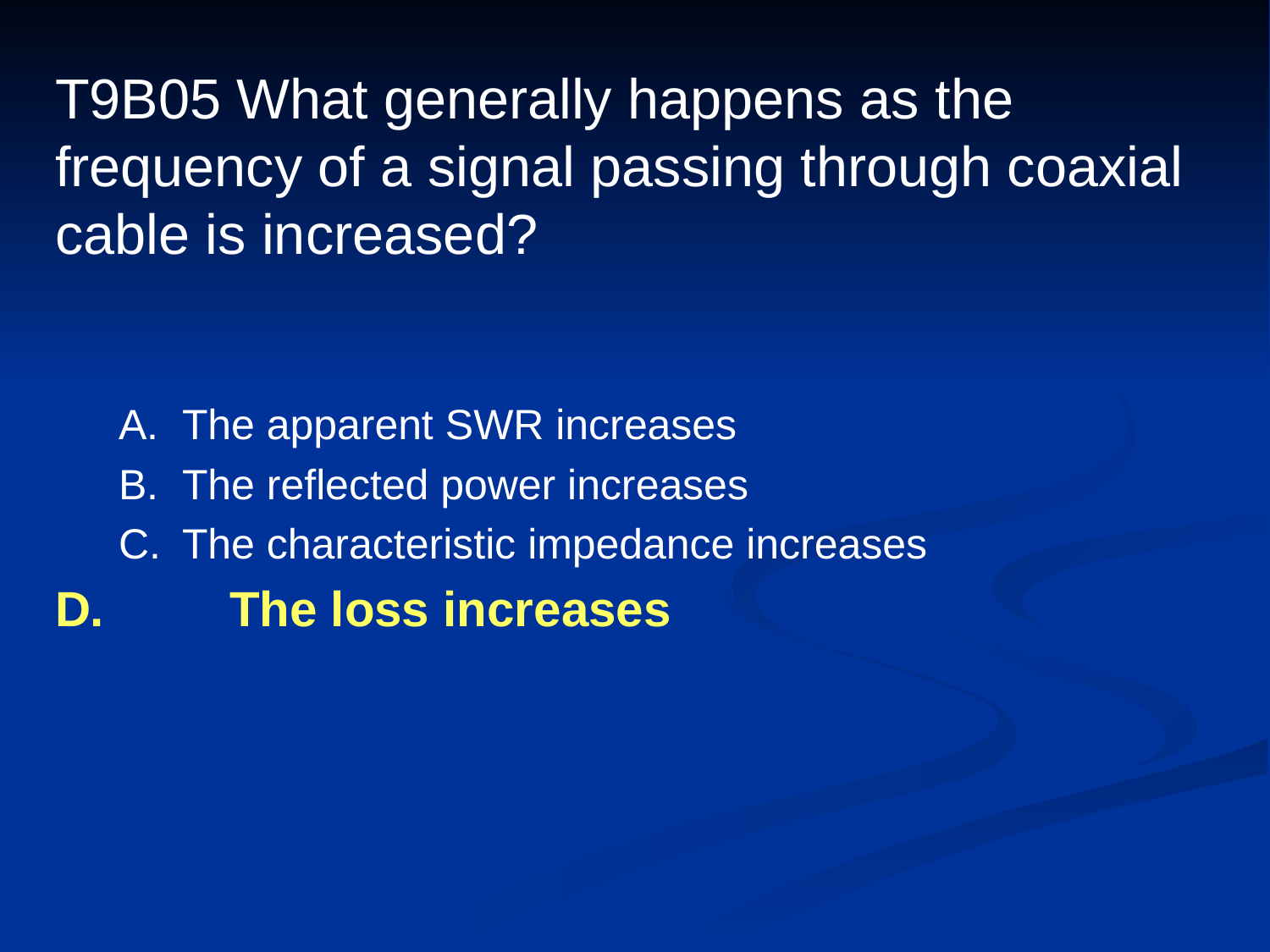

# T9B05 What generally happens as the frequency of a signal passing through coaxial cable is increased?
A.	The apparent SWR increases
B.	The reflected power increases
C.	The characteristic impedance increases
D.	The loss increases